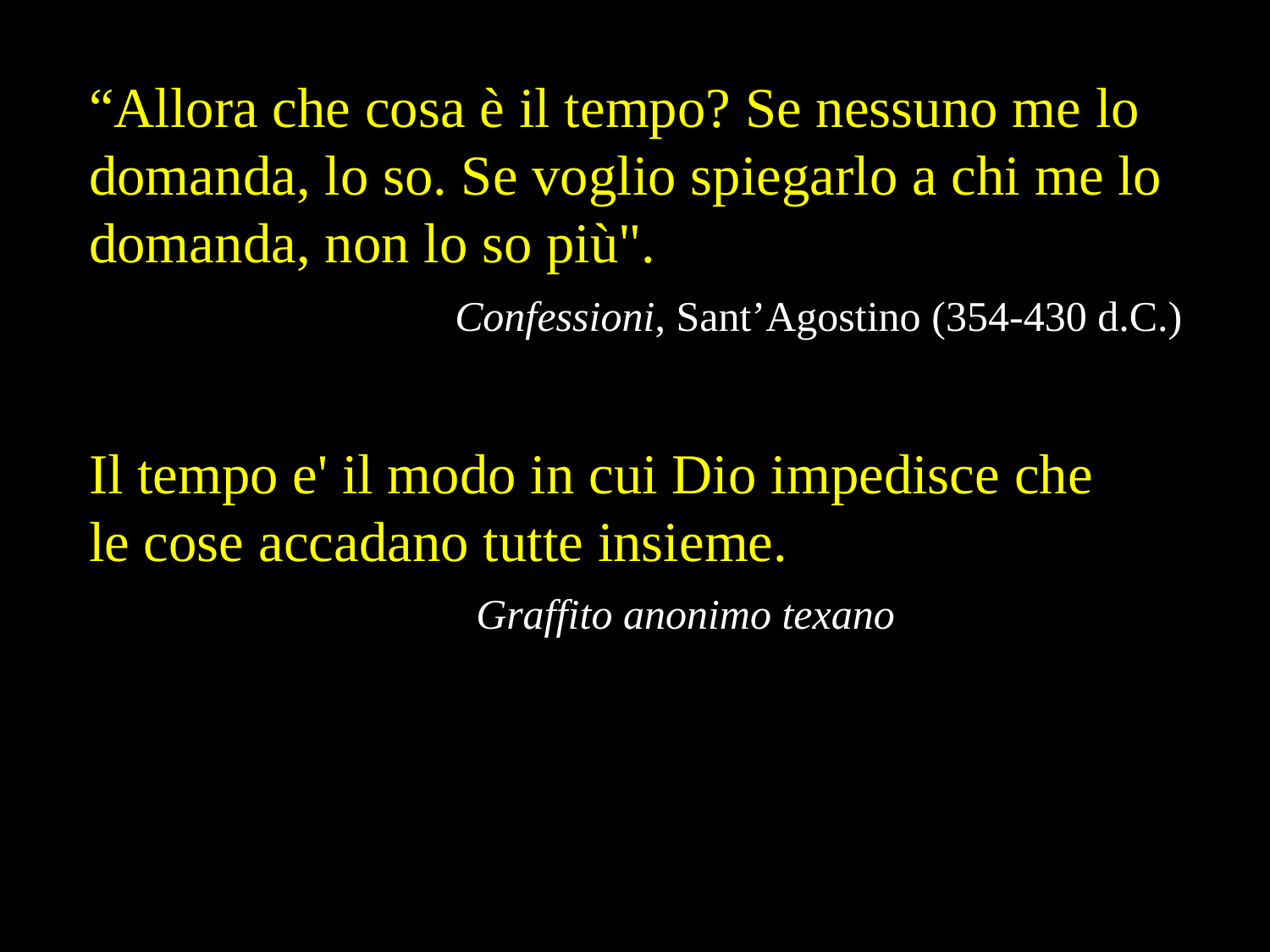

“Allora che cosa è il tempo? Se nessuno me lo domanda, lo so. Se voglio spiegarlo a chi me lo domanda, non lo so più".
Confessioni, Sant’Agostino (354-430 d.C.)
Il tempo e' il modo in cui Dio impedisce che
le cose accadano tutte insieme.
Graffito anonimo texano